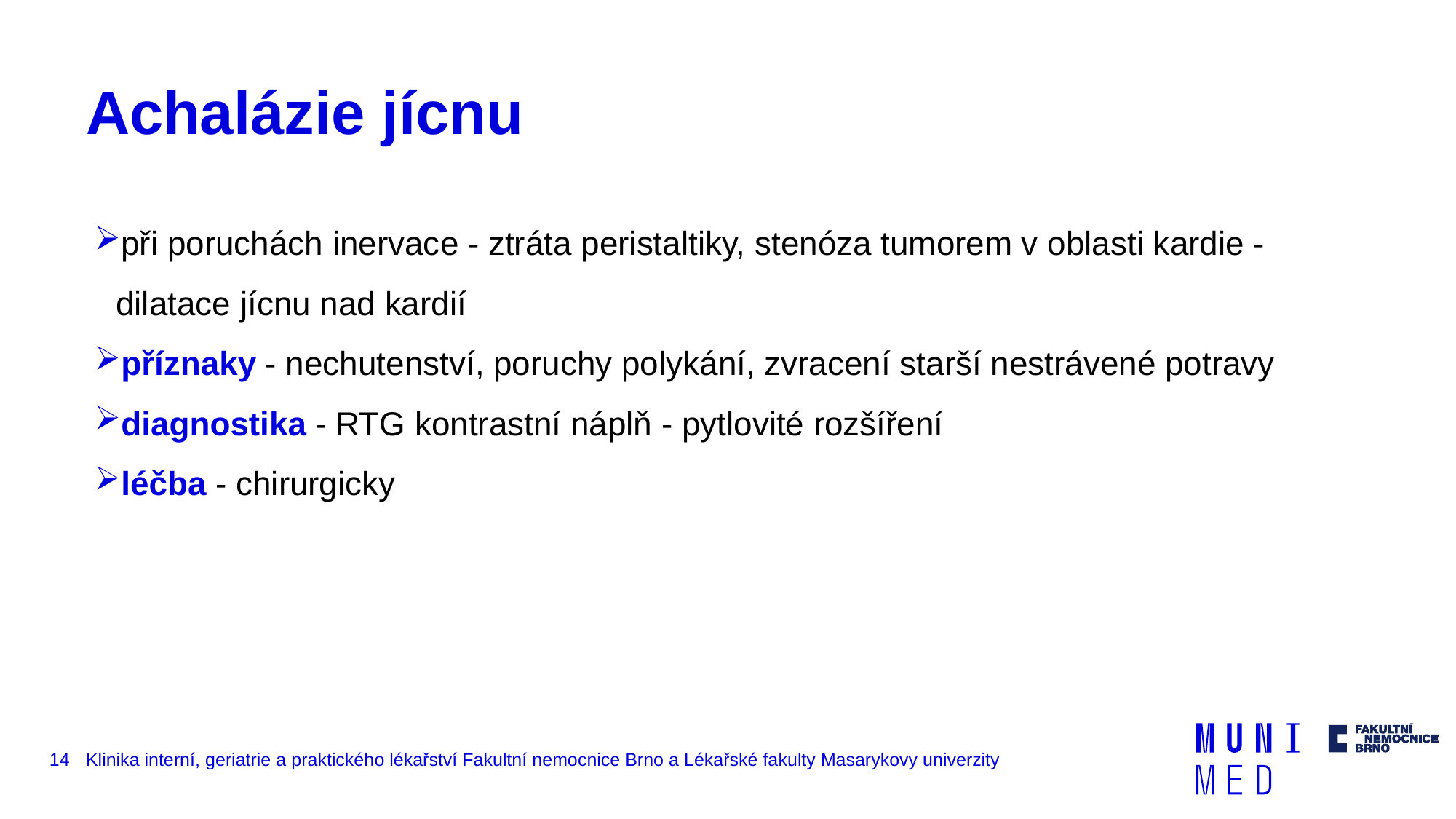

# Achalázie jícnu
při poruchách inervace - ztráta peristaltiky, stenóza tumorem v oblasti kardie -    dilatace jícnu nad kardií
příznaky - nechutenství, poruchy polykání, zvracení starší nestrávené potravy
diagnostika - RTG kontrastní náplň - pytlovité rozšíření
léčba - chirurgicky
14
Klinika interní, geriatrie a praktického lékařství Fakultní nemocnice Brno a Lékařské fakulty Masarykovy univerzity